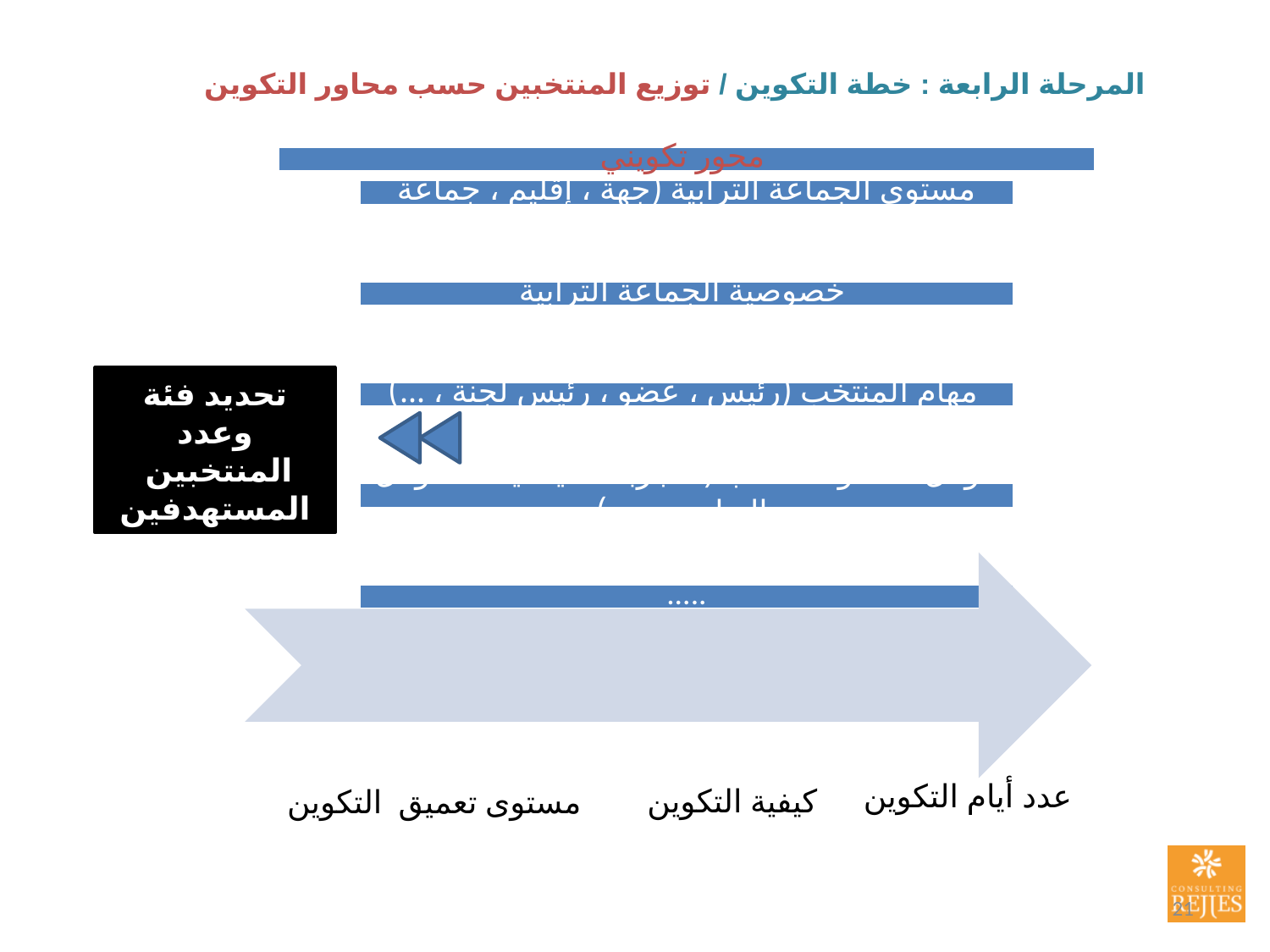

# المرحلة الرابعة : خطة التكوين / توزيع المنتخبين حسب محاور التكوين
محور تكويني
مستوى الجماعة الترابية (جهة ، إقليم ، جماعة
.....
خصوصية الجماعة الترابية

تحديد فئة وعدد المنتخبين  المستهدفين

عدد أيام التكوين
كيفية التكوين
مستوى تعميق  التكوين
21